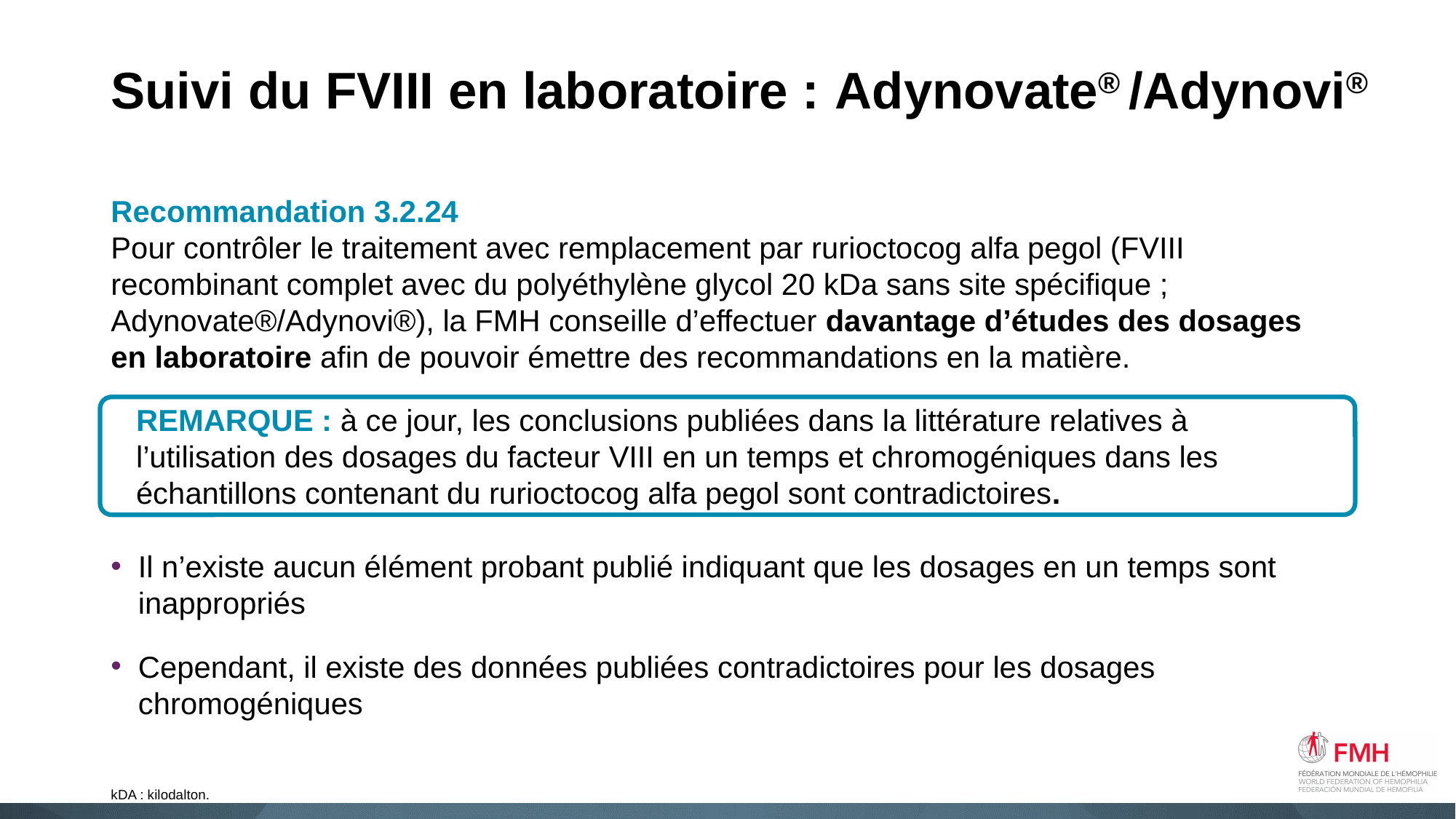

# Suivi du FVIII en laboratoire : Adynovate® /Adynovi®
Recommandation 3.2.24
Pour contrôler le traitement avec remplacement par rurioctocog alfa pegol (FVIII recombinant complet avec du polyéthylène glycol 20 kDa sans site spécifique ; Adynovate®/Adynovi®), la FMH conseille d’effectuer davantage d’études des dosages en laboratoire afin de pouvoir émettre des recommandations en la matière.

Il n’existe aucun élément probant publié indiquant que les dosages en un temps sont inappropriés
Cependant, il existe des données publiées contradictoires pour les dosages chromogéniques

REMARQUE : à ce jour, les conclusions publiées dans la littérature relatives à l’utilisation des dosages du facteur VIII en un temps et chromogéniques dans les échantillons contenant du rurioctocog alfa pegol sont contradictoires.
kDA : kilodalton.